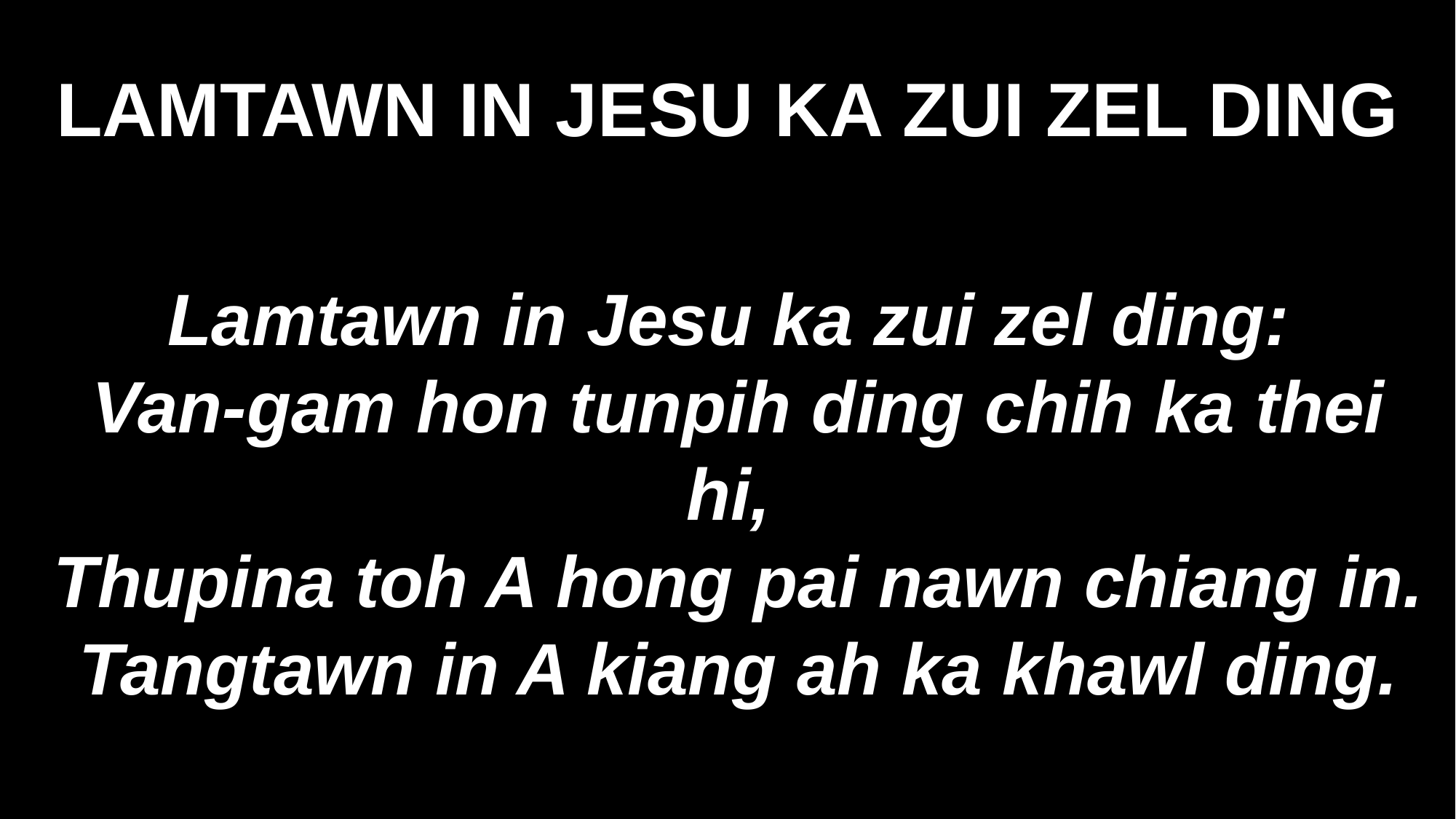

# LAMTAWN IN JESU KA ZUI ZEL DING
Lamtawn in Jesu ka zui zel ding:
Van-gam hon tunpih ding chih ka thei hi,
Thupina toh A hong pai nawn chiang in.
Tangtawn in A kiang ah ka khawl ding.